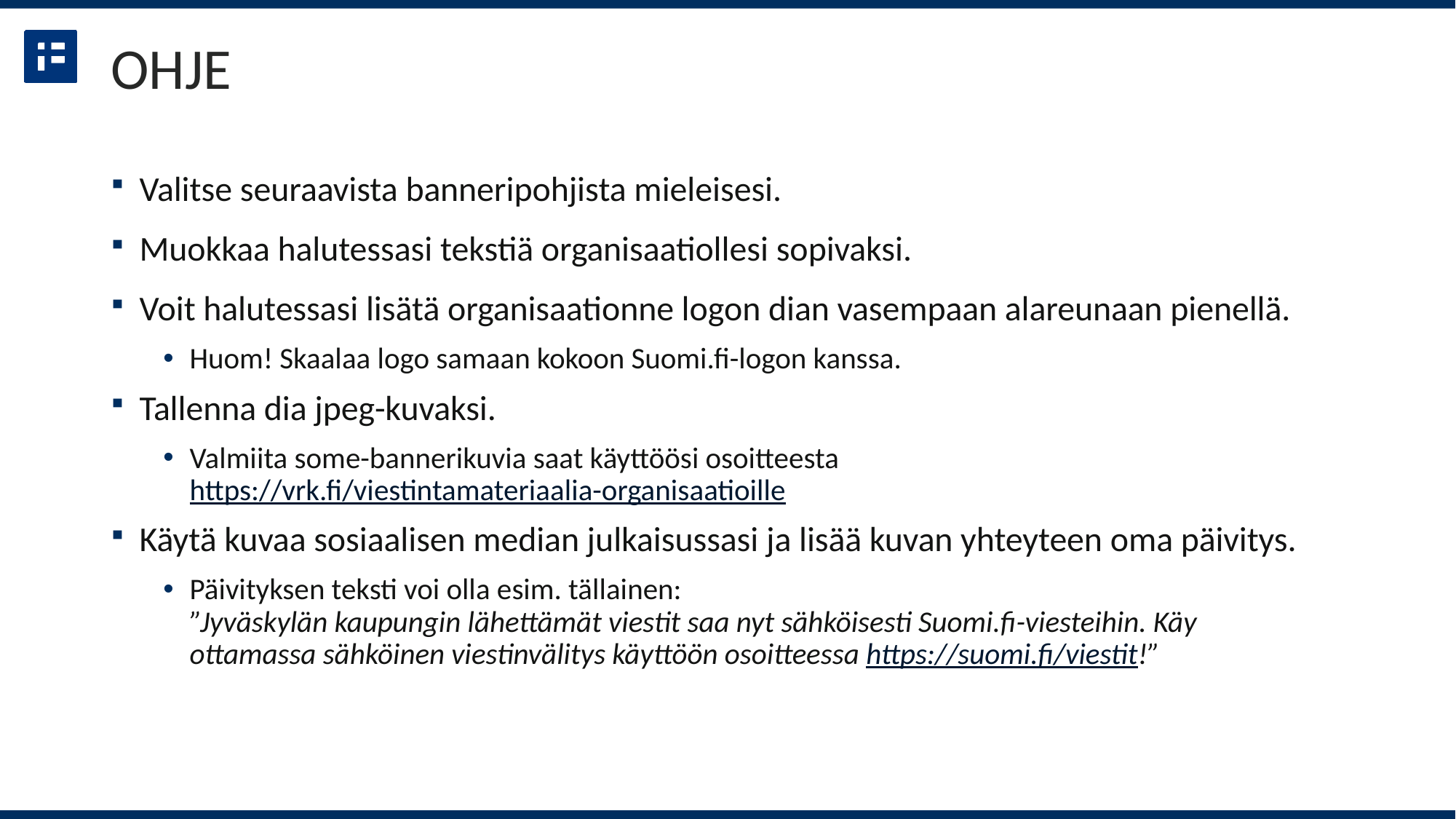

# OHJE
Valitse seuraavista banneripohjista mieleisesi.
Muokkaa halutessasi tekstiä organisaatiollesi sopivaksi.
Voit halutessasi lisätä organisaationne logon dian vasempaan alareunaan pienellä.
Huom! Skaalaa logo samaan kokoon Suomi.fi-logon kanssa.
Tallenna dia jpeg-kuvaksi.
Valmiita some-bannerikuvia saat käyttöösi osoitteesta https://vrk.fi/viestintamateriaalia-organisaatioille
Käytä kuvaa sosiaalisen median julkaisussasi ja lisää kuvan yhteyteen oma päivitys.
Päivityksen teksti voi olla esim. tällainen:
”Jyväskylän kaupungin lähettämät viestit saa nyt sähköisesti Suomi.fi-viesteihin. Käy ottamassa sähköinen viestinvälitys käyttöön osoitteessa https://suomi.fi/viestit!”